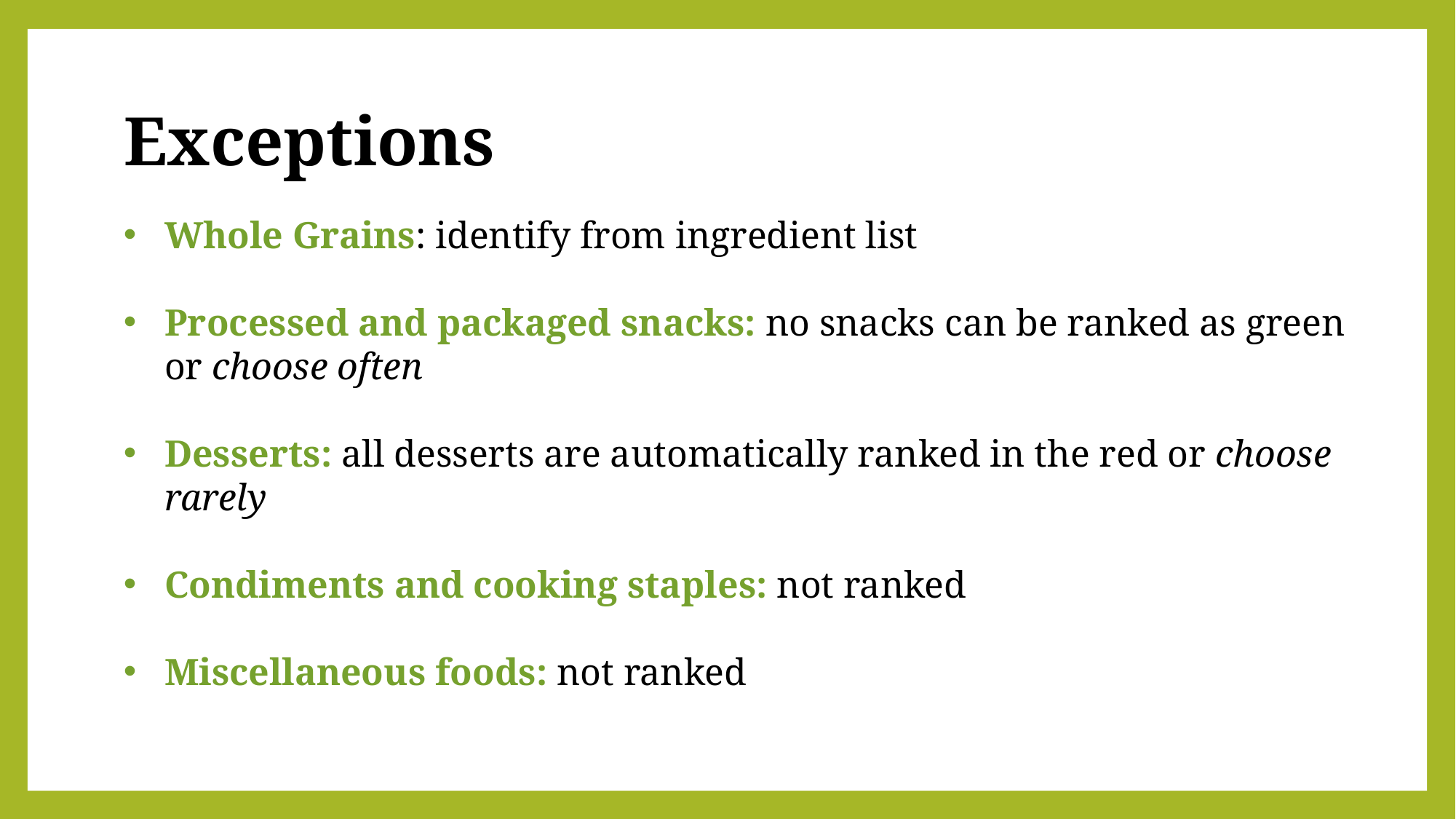

# Exceptions
Whole Grains: identify from ingredient list

Processed and packaged snacks: no snacks can be ranked as green or choose often

Desserts: all desserts are automatically ranked in the red or choose rarely

Condiments and cooking staples: not ranked

Miscellaneous foods: not ranked